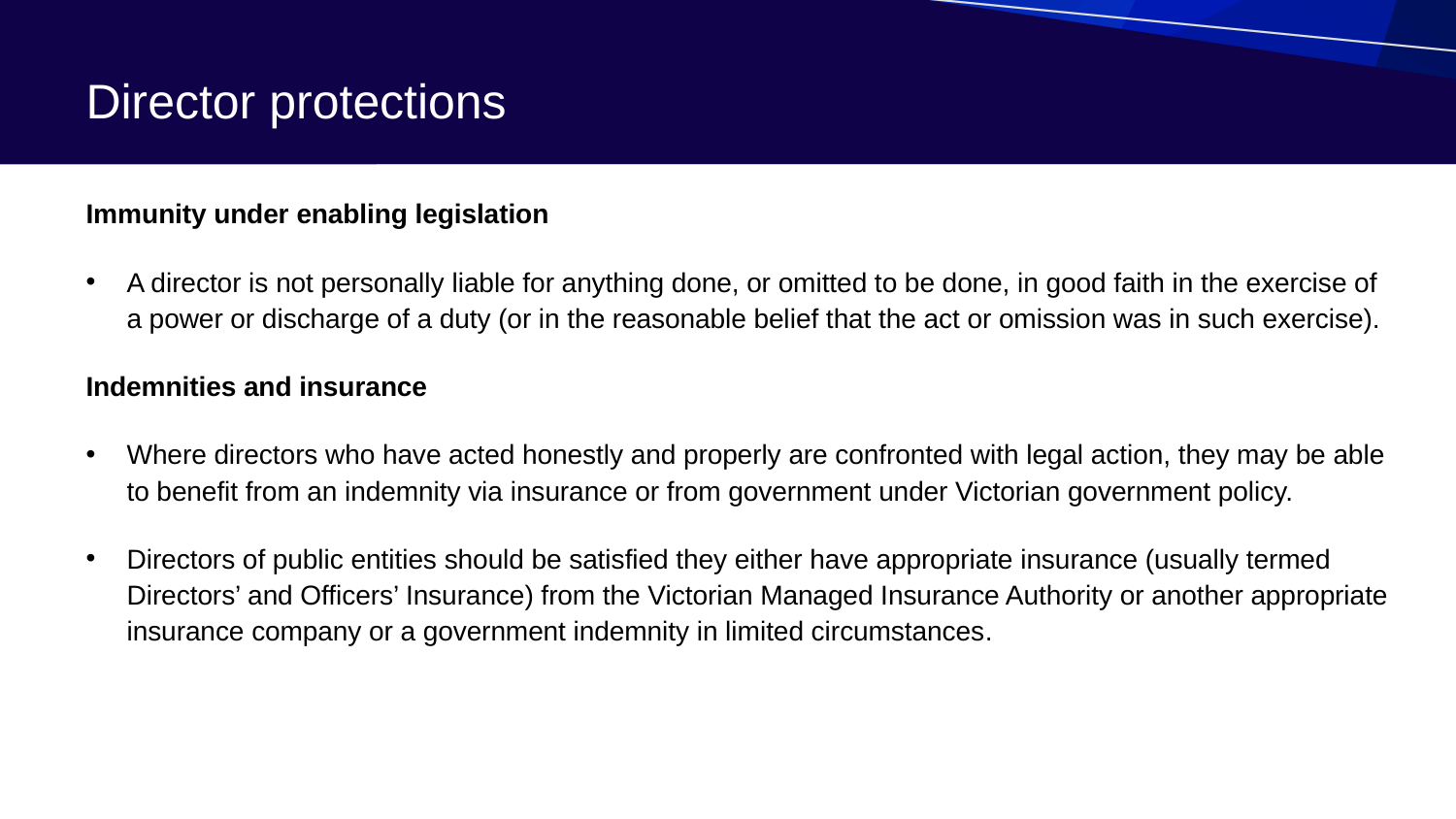

# Director protections
Immunity under enabling legislation
A director is not personally liable for anything done, or omitted to be done, in good faith in the exercise of a power or discharge of a duty (or in the reasonable belief that the act or omission was in such exercise).
Indemnities and insurance
Where directors who have acted honestly and properly are confronted with legal action, they may be able to benefit from an indemnity via insurance or from government under Victorian government policy.
Directors of public entities should be satisfied they either have appropriate insurance (usually termed Directors’ and Officers’ Insurance) from the Victorian Managed Insurance Authority or another appropriate insurance company or a government indemnity in limited circumstances.